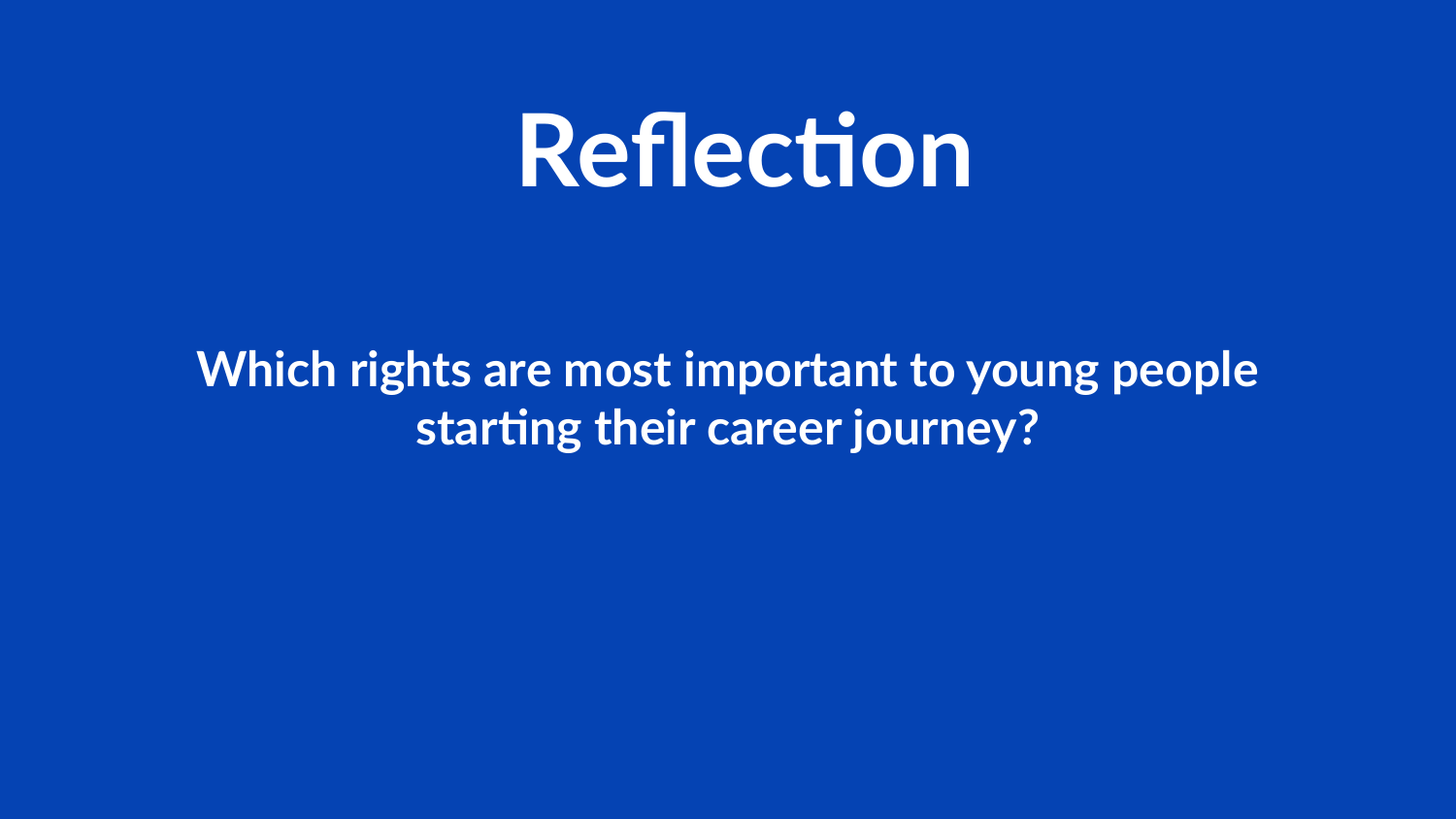

# Reflection
Which rights are most important to young people starting their career journey?